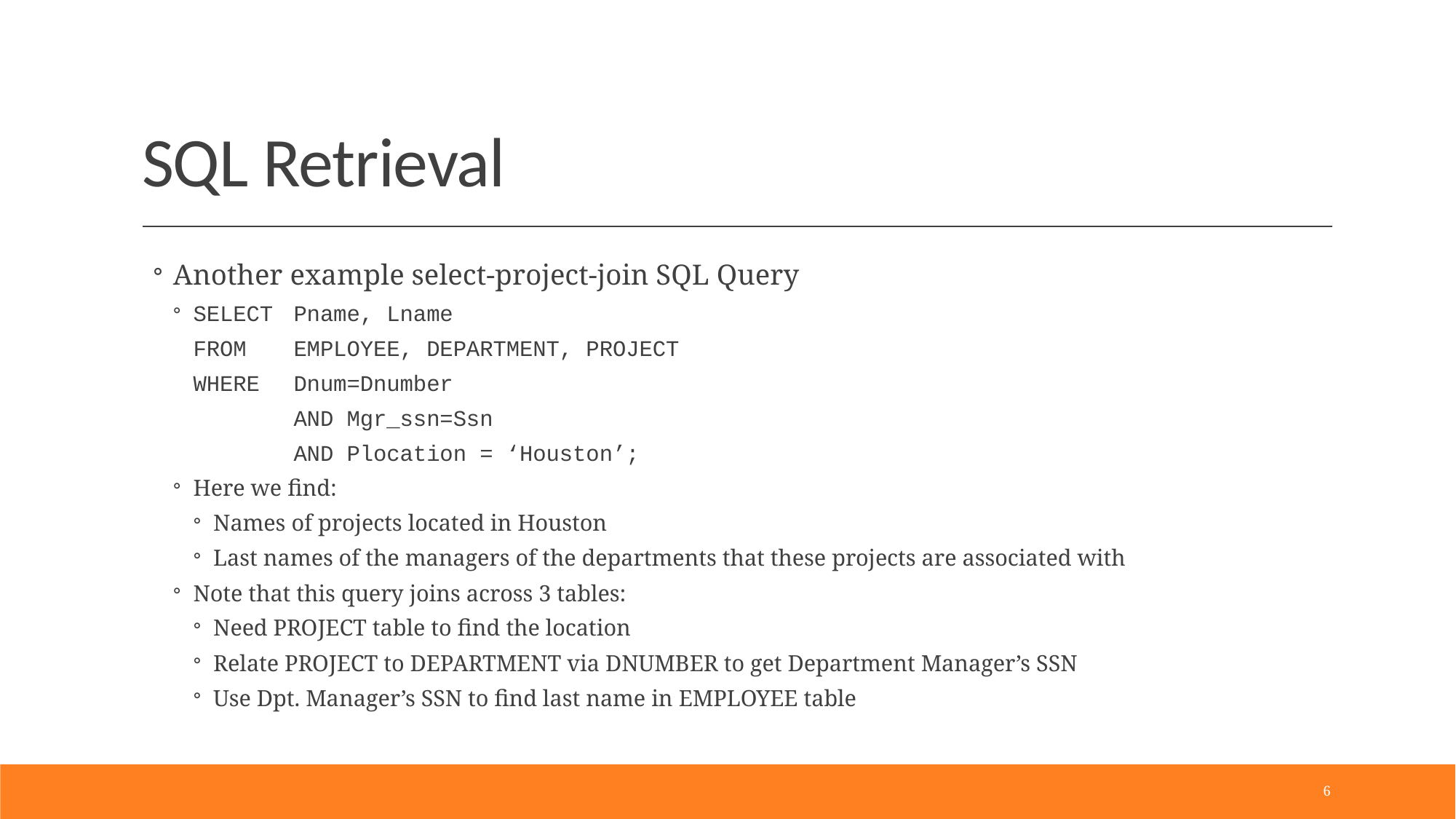

# SQL Retrieval
Another example select-project-join SQL Query
SELECT	Pname, Lname
	FROM	EMPLOYEE, DEPARTMENT, PROJECT
	WHERE	Dnum=Dnumber
			AND Mgr_ssn=Ssn
			AND Plocation = ‘Houston’;
Here we find:
Names of projects located in Houston
Last names of the managers of the departments that these projects are associated with
Note that this query joins across 3 tables:
Need PROJECT table to find the location
Relate PROJECT to DEPARTMENT via DNUMBER to get Department Manager’s SSN
Use Dpt. Manager’s SSN to find last name in EMPLOYEE table
6